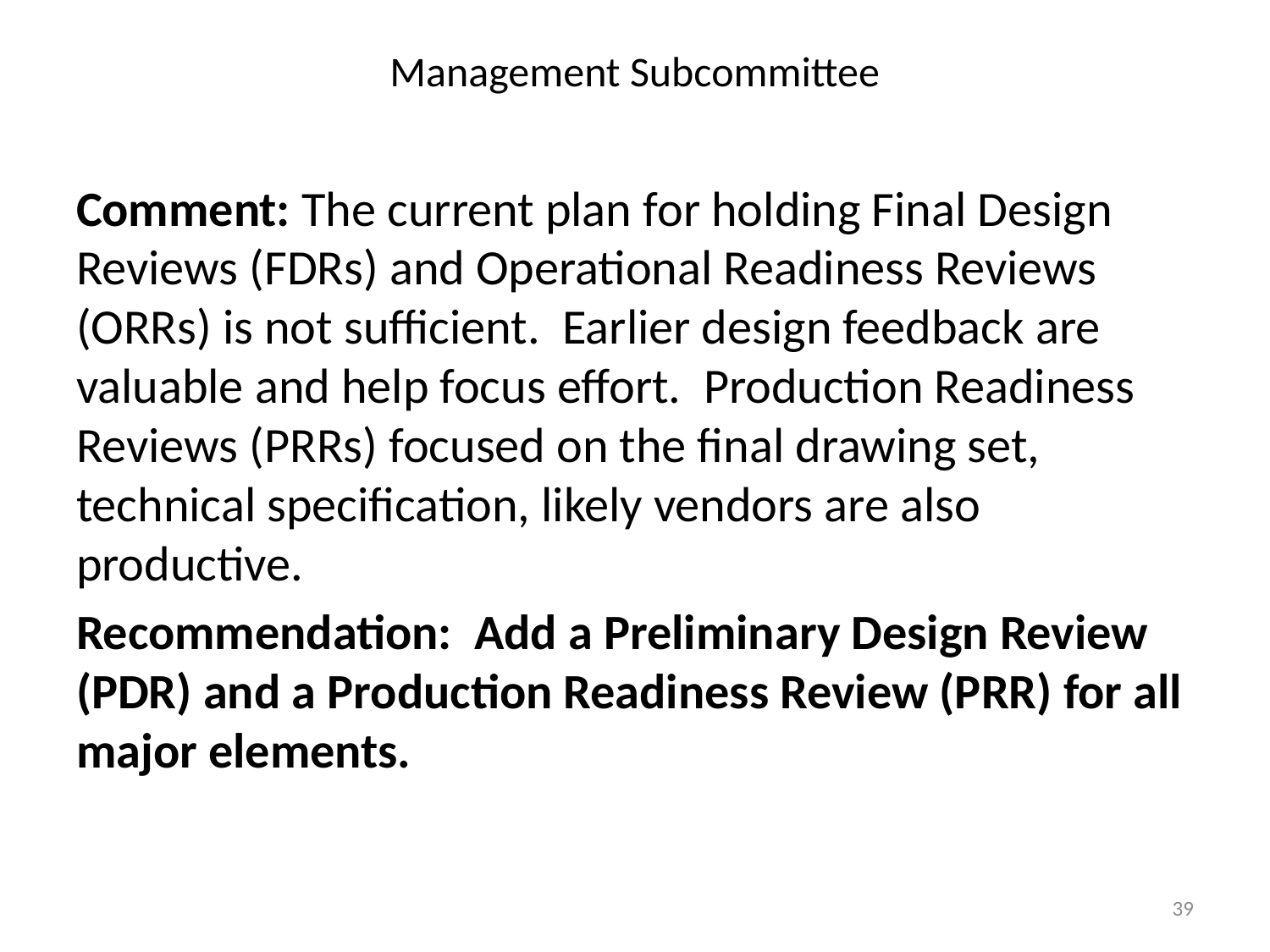

# Management Subcommittee
Comment: The current plan for holding Final Design Reviews (FDRs) and Operational Readiness Reviews (ORRs) is not sufficient.  Earlier design feedback are valuable and help focus effort.  Production Readiness Reviews (PRRs) focused on the final drawing set, technical specification, likely vendors are also productive.
Recommendation:  Add a Preliminary Design Review (PDR) and a Production Readiness Review (PRR) for all major elements.
39